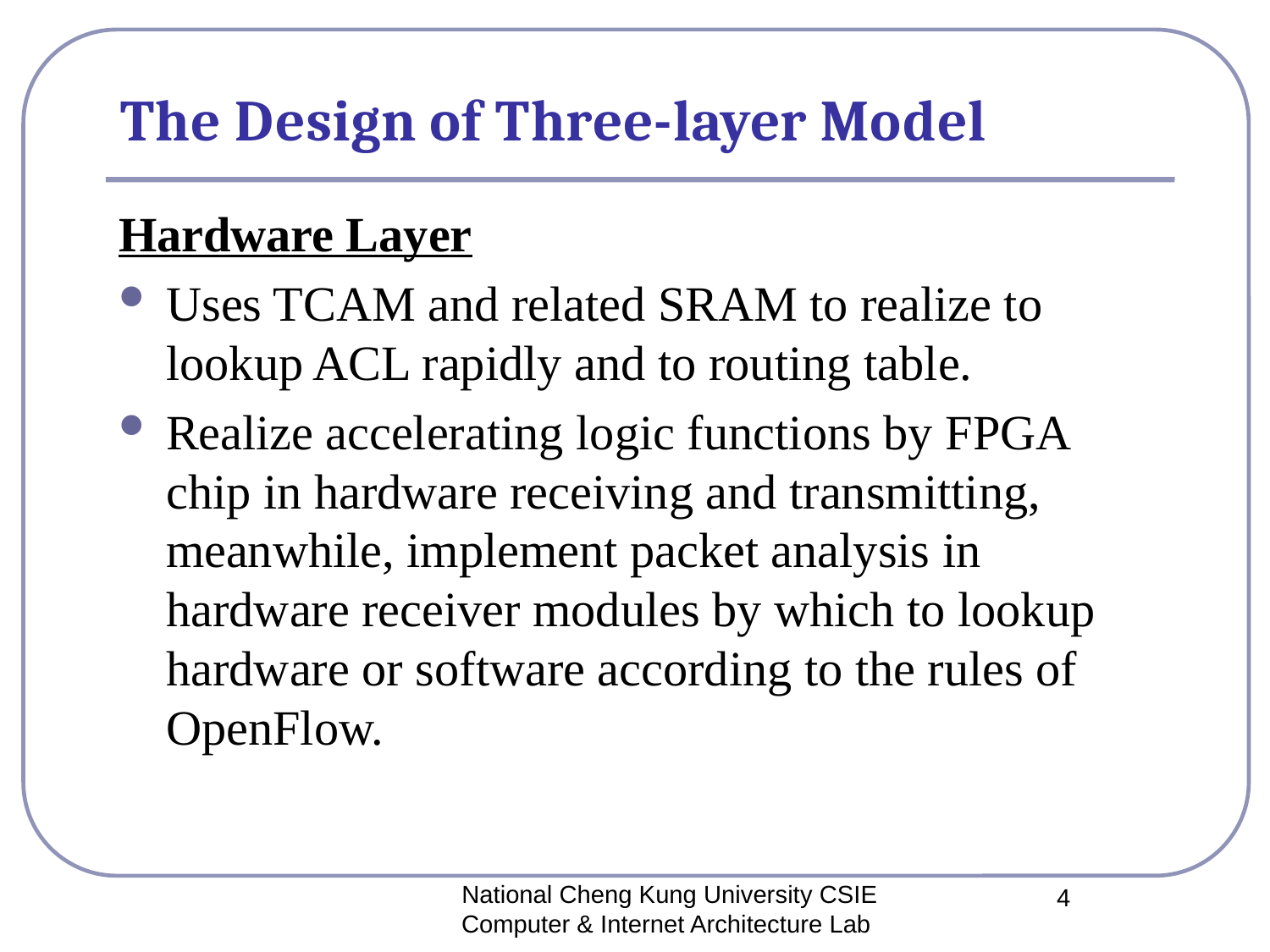

# The Design of Three-layer Model
Hardware Layer
Uses TCAM and related SRAM to realize to lookup ACL rapidly and to routing table.
Realize accelerating logic functions by FPGA  chip in hardware receiving and transmitting,  meanwhile, implement packet analysis in hardware receiver modules by which to lookup hardware or software according to the rules of OpenFlow.
National Cheng Kung University CSIE Computer & Internet Architecture Lab
4